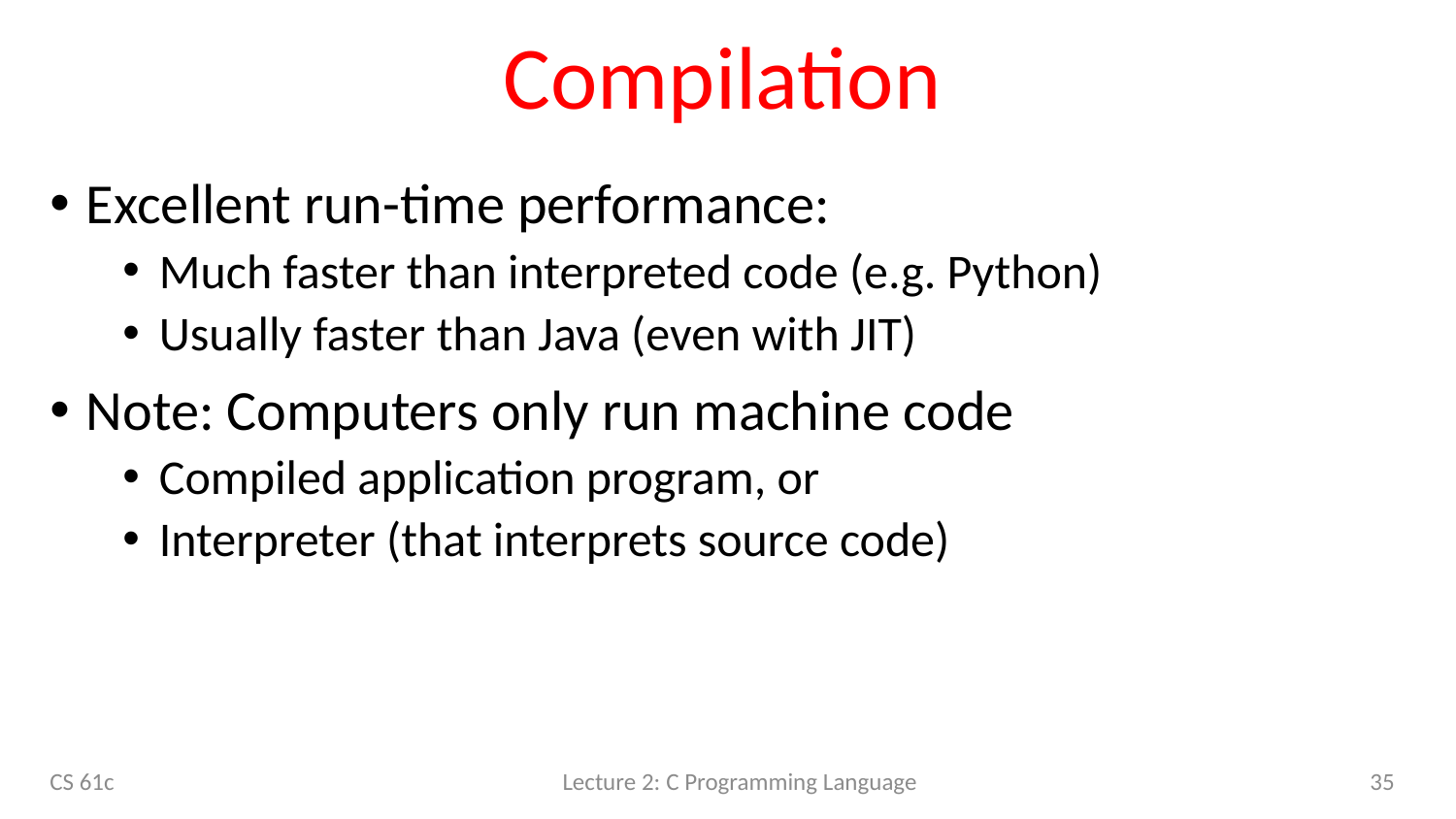

# Compilation
Excellent run-time performance:
Much faster than interpreted code (e.g. Python)
Usually faster than Java (even with JIT)
Note: Computers only run machine code
Compiled application program, or
Interpreter (that interprets source code)
CS 61c
Lecture 2: C Programming Language
35